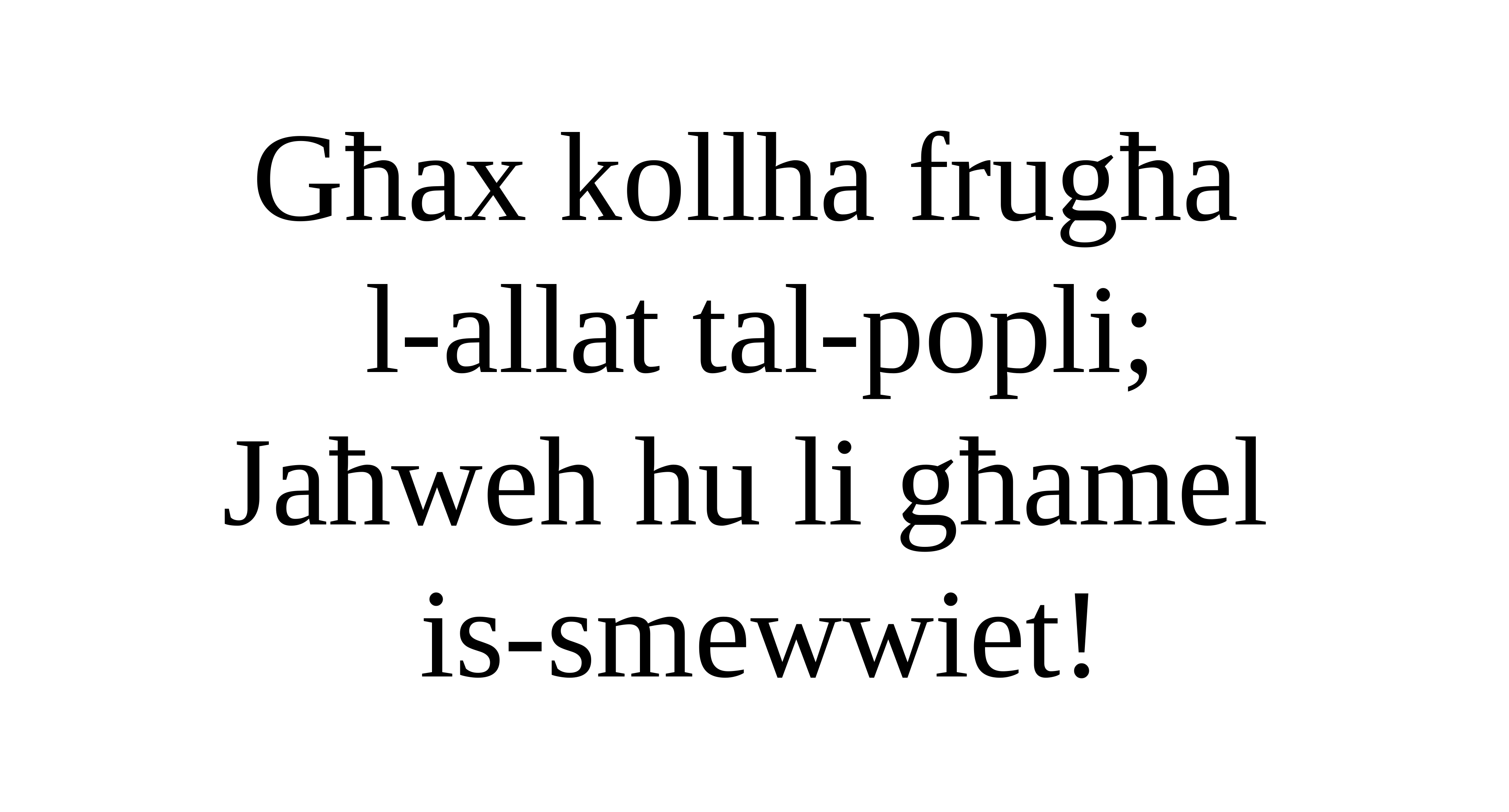

Għax kollha frugħa
l-allat tal-popli;
Jaħweh hu li għamel
is-smewwiet!